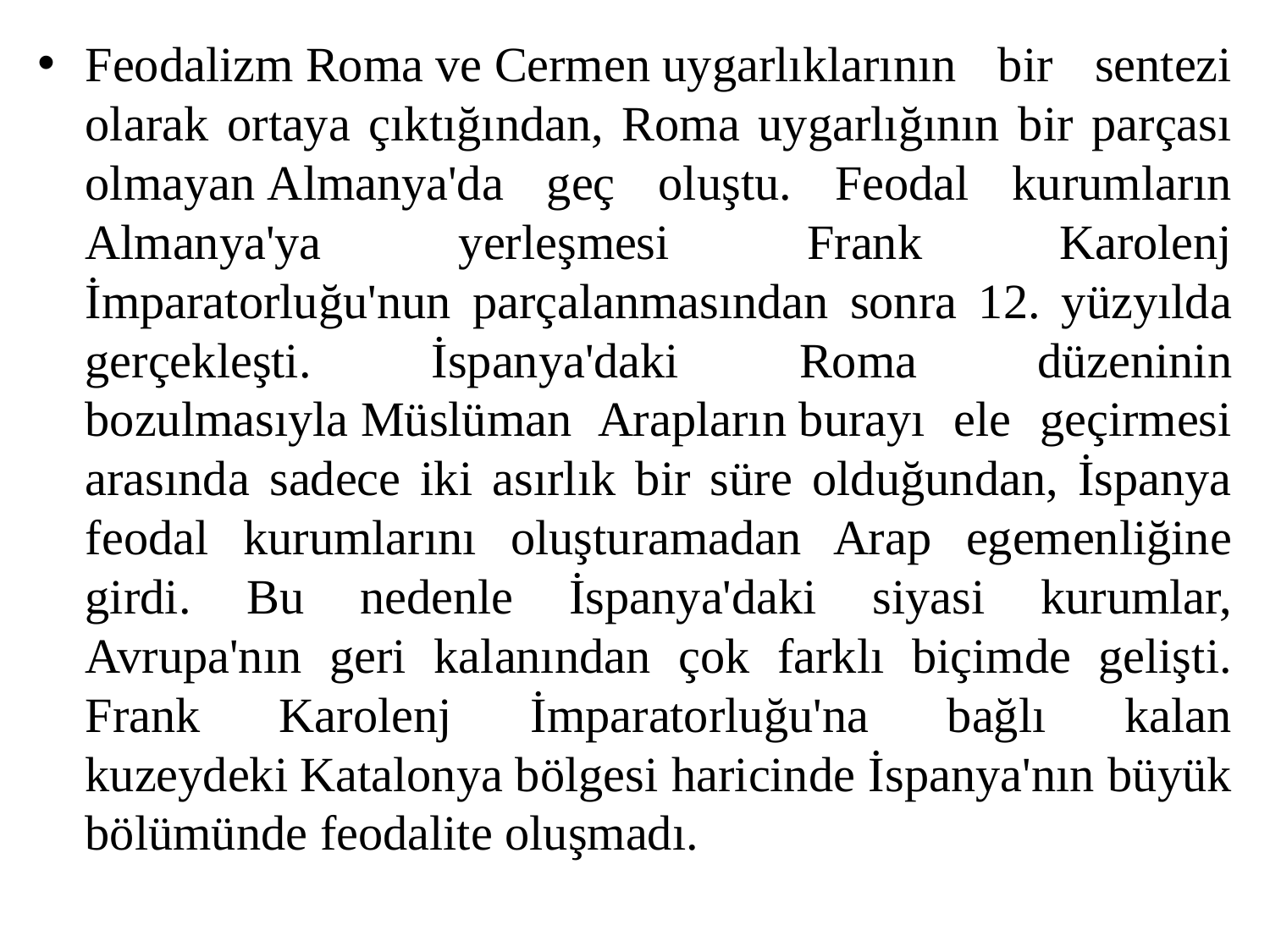

Feodalizm Roma ve Cermen uygarlıklarının bir sentezi olarak ortaya çıktığından, Roma uygarlığının bir parçası olmayan Almanya'da geç oluştu. Feodal kurumların Almanya'ya yerleşmesi Frank Karolenj İmparatorluğu'nun parçalanmasından sonra 12. yüzyılda gerçekleşti. İspanya'daki Roma düzeninin bozulmasıyla Müslüman Arapların burayı ele geçirmesi arasında sadece iki asırlık bir süre olduğundan, İspanya feodal kurumlarını oluşturamadan Arap egemenliğine girdi. Bu nedenle İspanya'daki siyasi kurumlar, Avrupa'nın geri kalanından çok farklı biçimde gelişti. Frank Karolenj İmparatorluğu'na bağlı kalan kuzeydeki Katalonya bölgesi haricinde İspanya'nın büyük bölümünde feodalite oluşmadı.